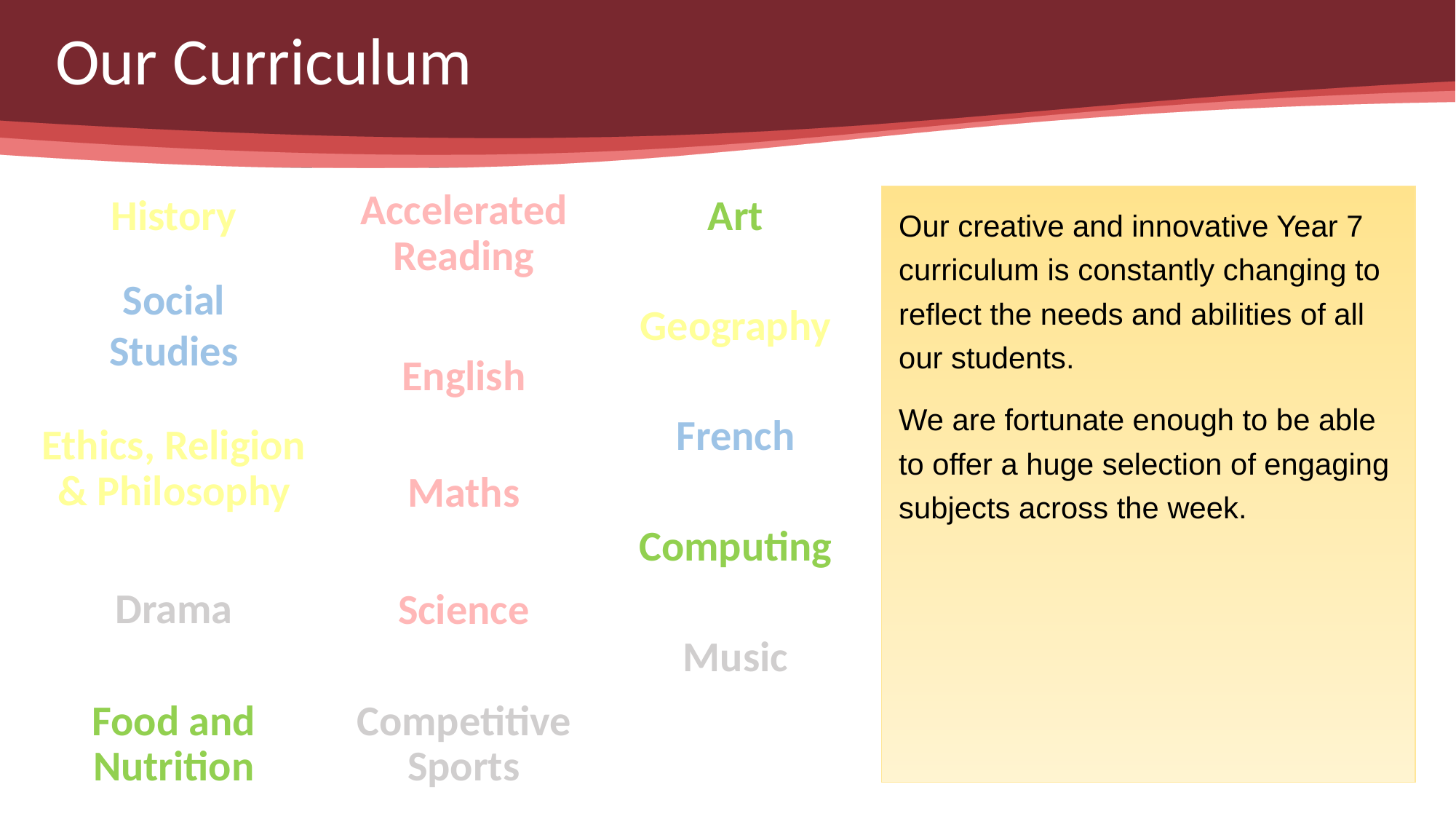

# Our Curriculum
History
Accelerated Reading
Art
Our creative and innovative Year 7 curriculum is constantly changing to reflect the needs and abilities of all our students.
We are fortunate enough to be able to offer a huge selection of engaging subjects across the week.
Social Studies
Geography
English
French
Ethics, Religion & Philosophy
Maths
Computing
Drama
Science
Music
Food and Nutrition
Competitive Sports